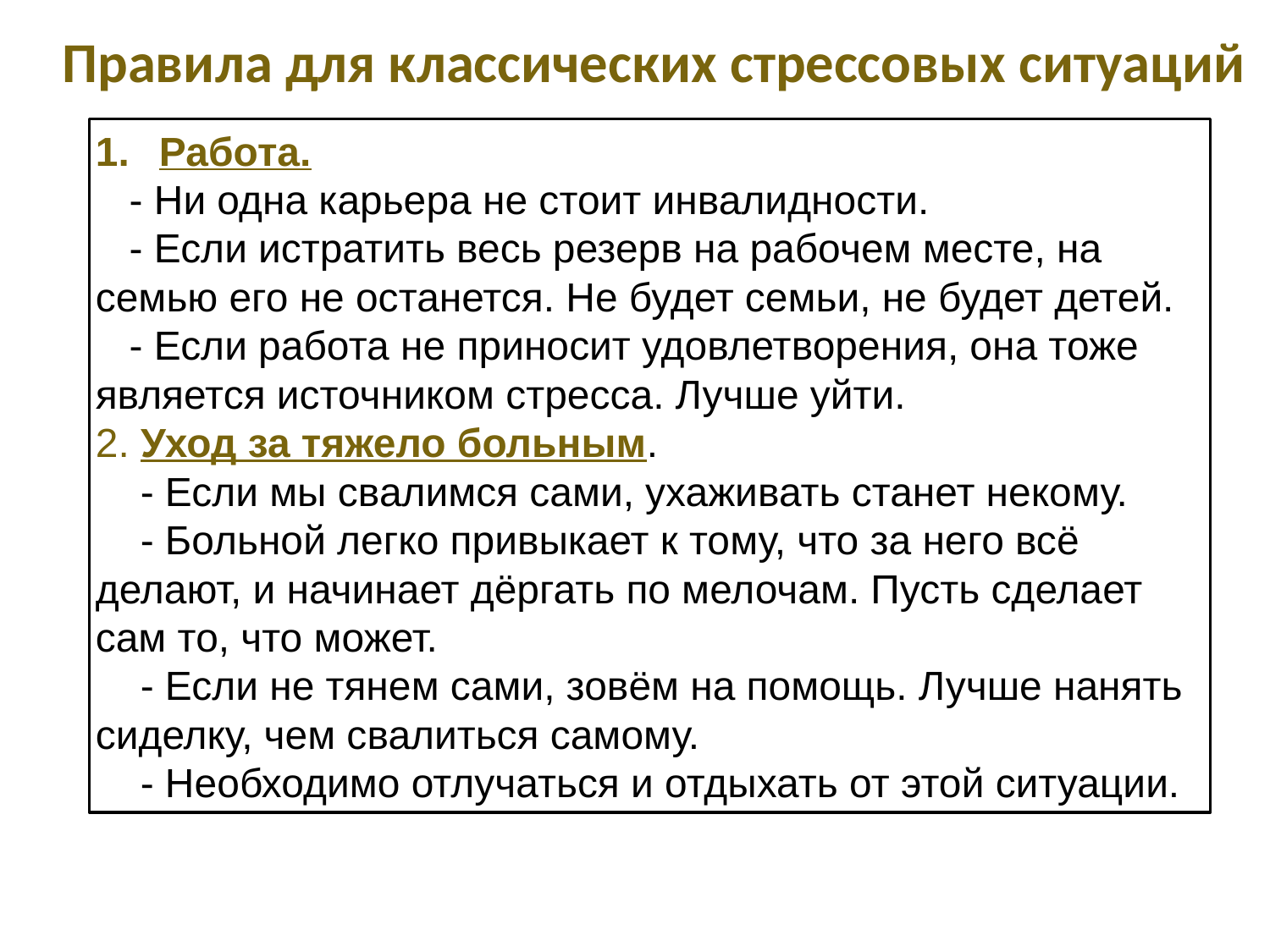

Правила для классических стрессовых ситуаций
Работа.
   - Ни одна карьера не стоит инвалидности.
   - Если истратить весь резерв на рабочем месте, на семью его не останется. Не будет семьи, не будет детей.
   - Если работа не приносит удовлетворения, она тоже является источником стресса. Лучше уйти.
2. Уход за тяжело больным.
    - Если мы свалимся сами, ухаживать станет некому.
    - Больной легко привыкает к тому, что за него всё делают, и начинает дёргать по мелочам. Пусть сделает сам то, что может.
    - Если не тянем сами, зовём на помощь. Лучше нанять сиделку, чем свалиться самому.
    - Необходимо отлучаться и отдыхать от этой ситуации.